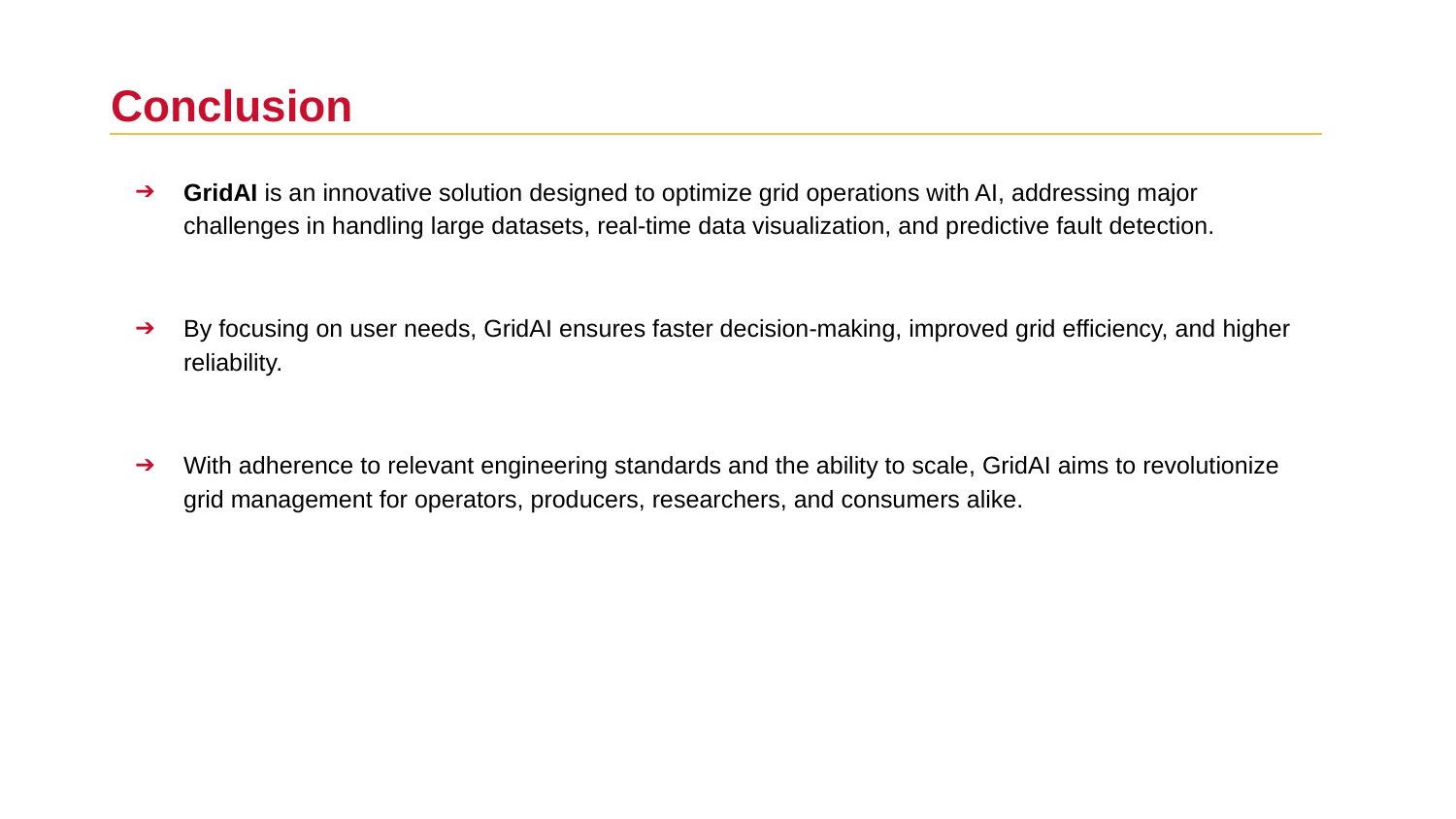

Conclusion
GridAI is an innovative solution designed to optimize grid operations with AI, addressing major challenges in handling large datasets, real-time data visualization, and predictive fault detection.

By focusing on user needs, GridAI ensures faster decision-making, improved grid efficiency, and higher reliability.

With adherence to relevant engineering standards and the ability to scale, GridAI aims to revolutionize grid management for operators, producers, researchers, and consumers alike.